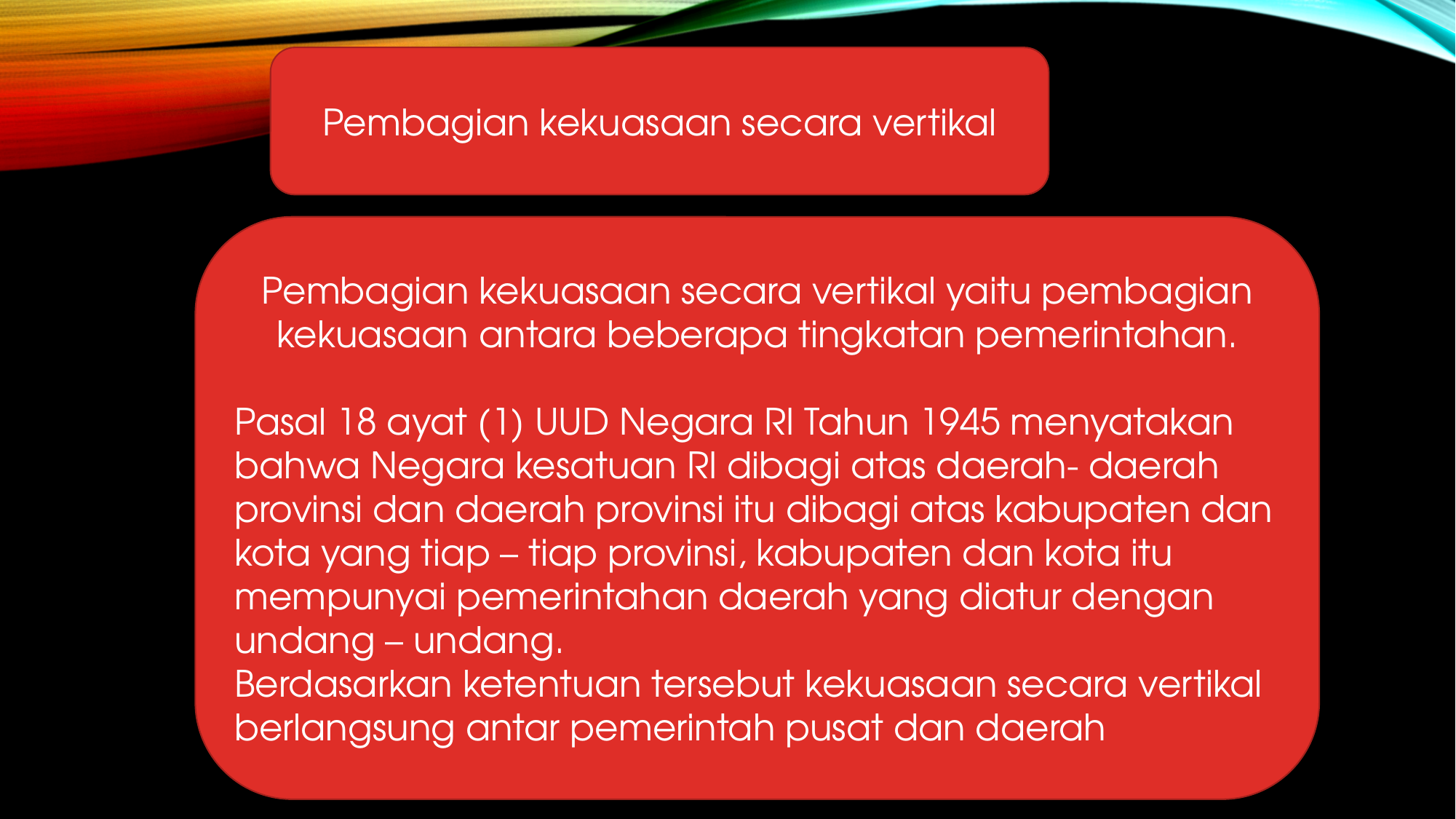

Pembagian kekuasaan secara vertikal
Pembagian kekuasaan secara vertikal yaitu pembagian kekuasaan antara beberapa tingkatan pemerintahan.

Pasal 18 ayat (1) UUD Negara RI Tahun 1945 menyatakan bahwa Negara kesatuan RI dibagi atas daerah- daerah provinsi dan daerah provinsi itu dibagi atas kabupaten dan kota yang tiap – tiap provinsi, kabupaten dan kota itu mempunyai pemerintahan daerah yang diatur dengan undang – undang.
Berdasarkan ketentuan tersebut kekuasaan secara vertikal berlangsung antar pemerintah pusat dan daerah